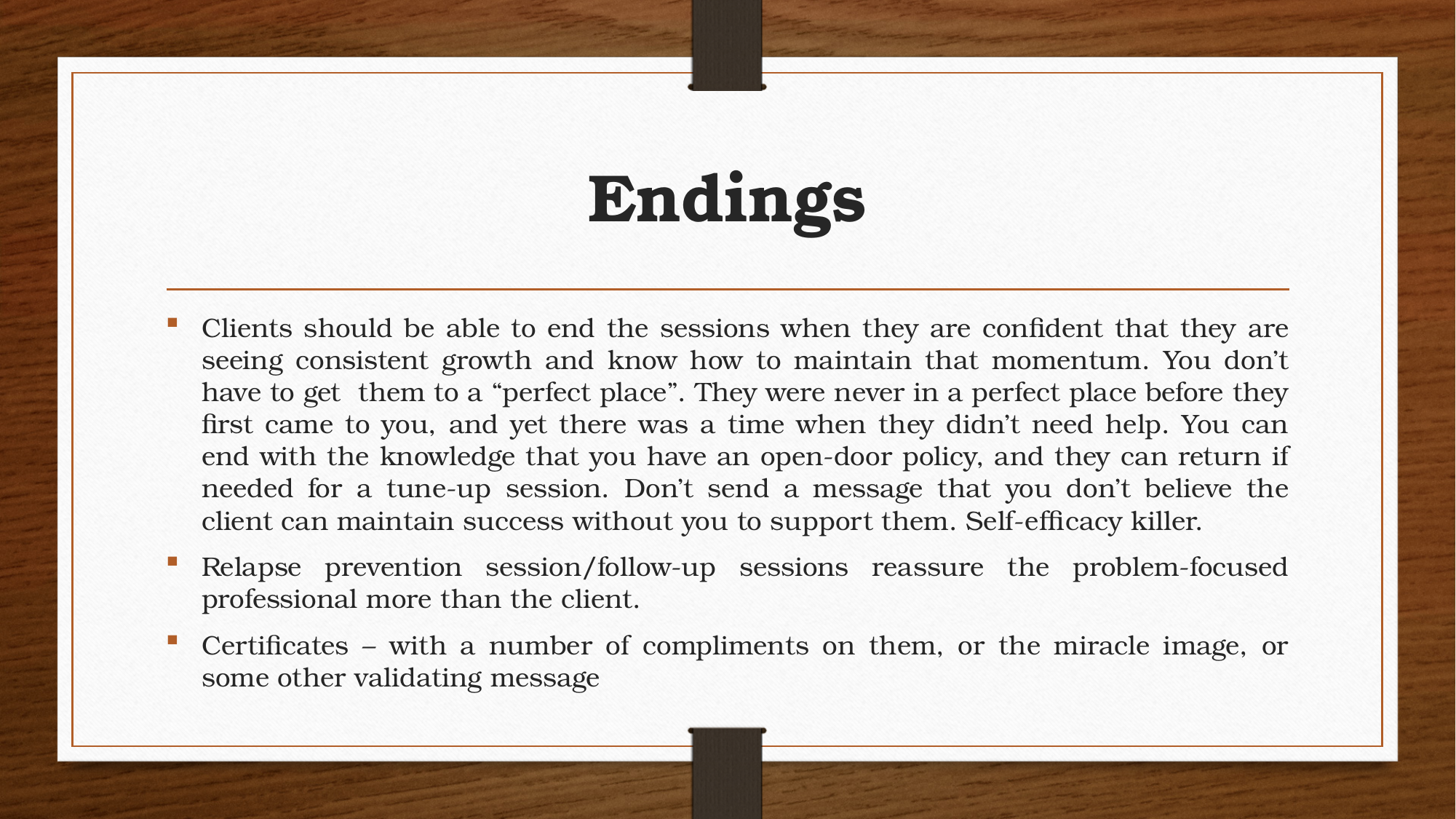

# Endings
Clients should be able to end the sessions when they are confident that they are seeing consistent growth and know how to maintain that momentum. You don’t have to get  them to a “perfect place”. They were never in a perfect place before they first came to you, and yet there was a time when they didn’t need help. You can end with the knowledge that you have an open-door policy, and they can return if needed for a tune-up session. Don’t send a message that you don’t believe the client can maintain success without you to support them. Self-efficacy killer.
Relapse prevention session/follow-up sessions reassure the problem-focused professional more than the client.
Certificates – with a number of compliments on them, or the miracle image, or some other validating message